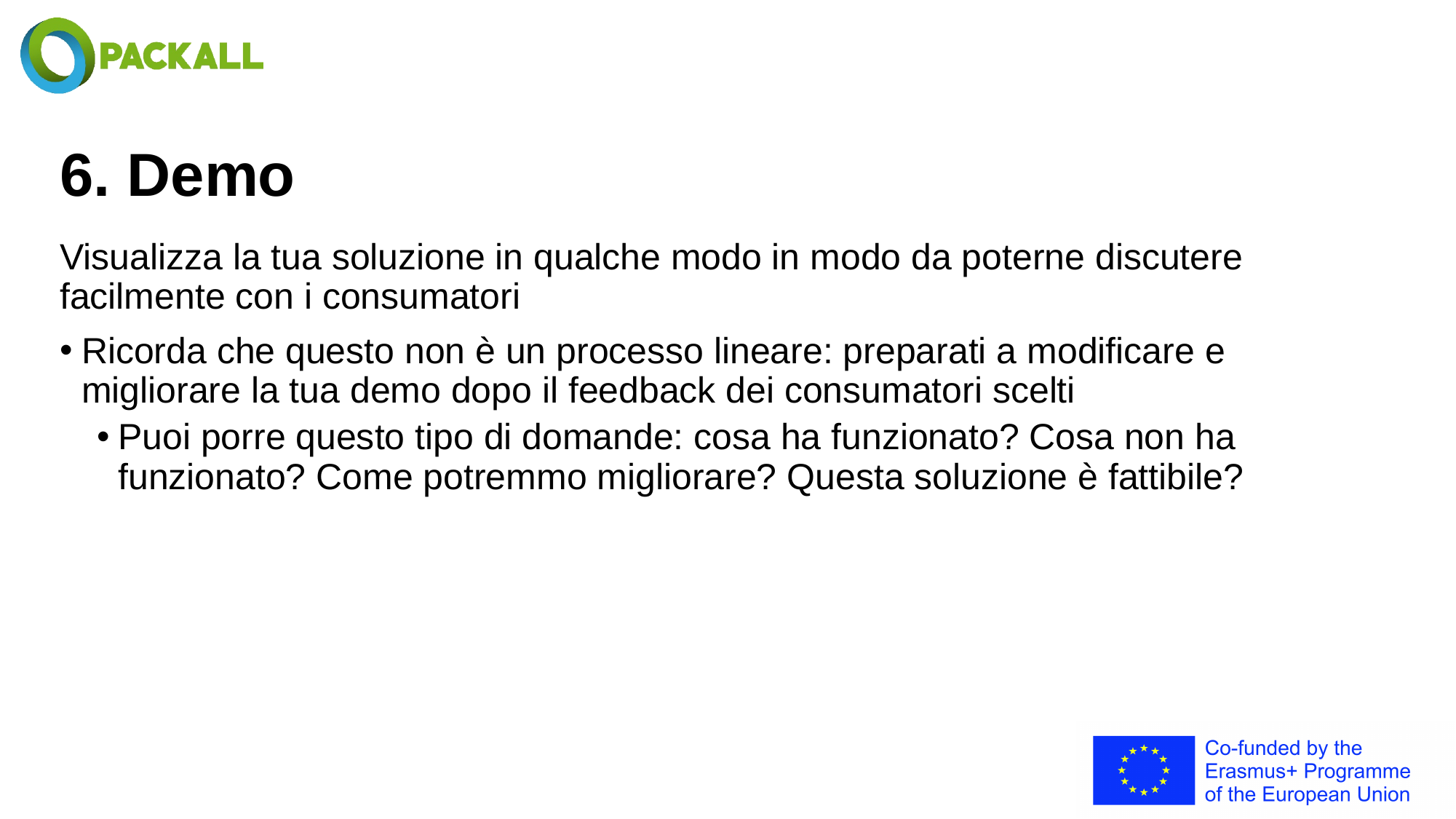

# 6. Demo
Visualizza la tua soluzione in qualche modo in modo da poterne discutere facilmente con i consumatori
Ricorda che questo non è un processo lineare: preparati a modificare e migliorare la tua demo dopo il feedback dei consumatori scelti
Puoi porre questo tipo di domande: cosa ha funzionato? Cosa non ha funzionato? Come potremmo migliorare? Questa soluzione è fattibile?